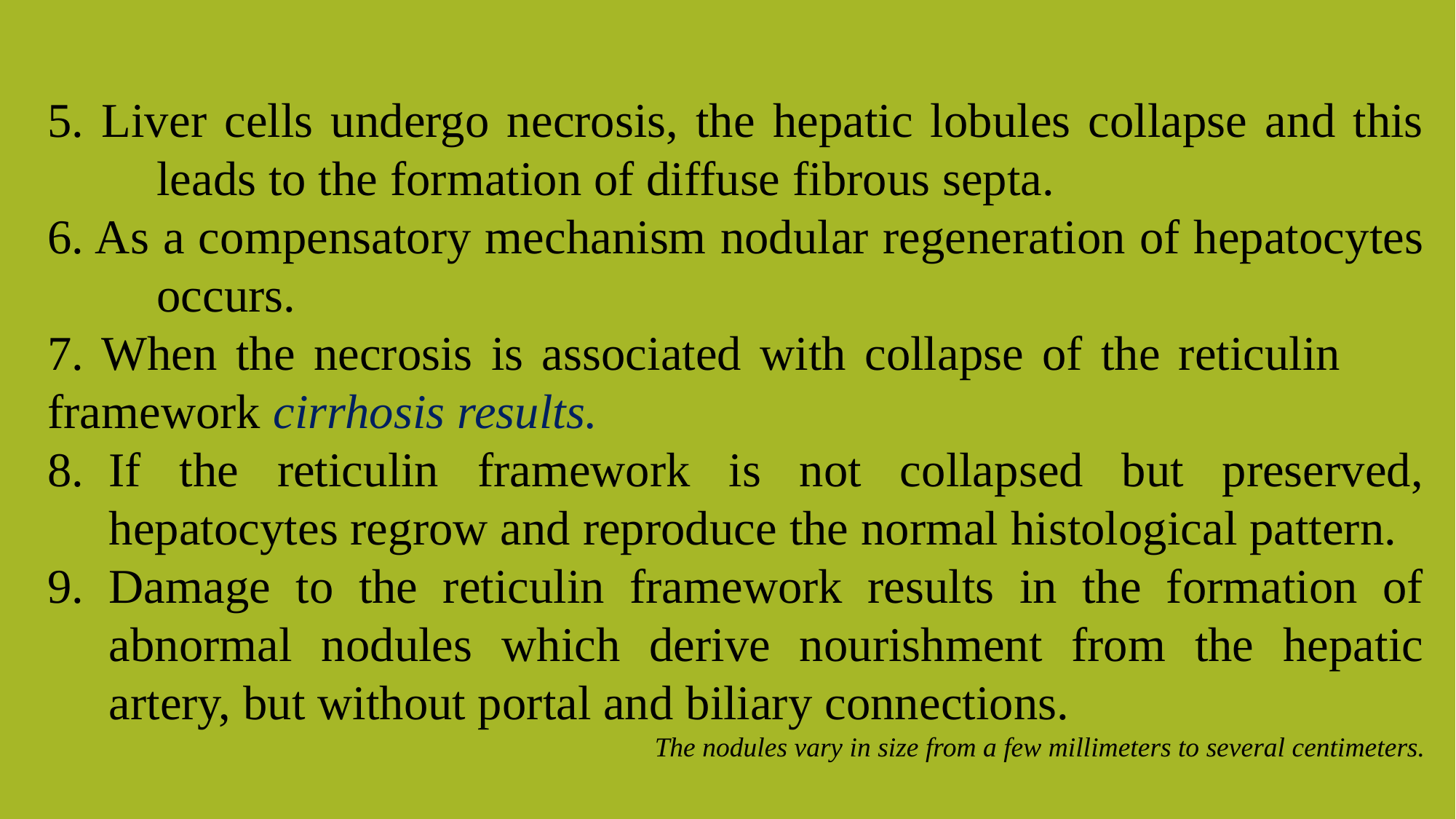

5. Liver cells undergo necrosis, the hepatic lobules collapse and this 	leads to the formation of diffuse fibrous septa.
6. As a compensatory mechanism nodular regeneration of hepatocytes 	occurs.
7. When the necrosis is associated with collapse of the reticulin 	framework cirrhosis results.
If the reticulin framework is not collapsed but preserved, hepatocytes regrow and reproduce the normal histological pattern.
Damage to the reticulin framework results in the formation of abnormal nodules which derive nourishment from the hepatic artery, but without portal and biliary connections.
The nodules vary in size from a few millimeters to several centimeters.